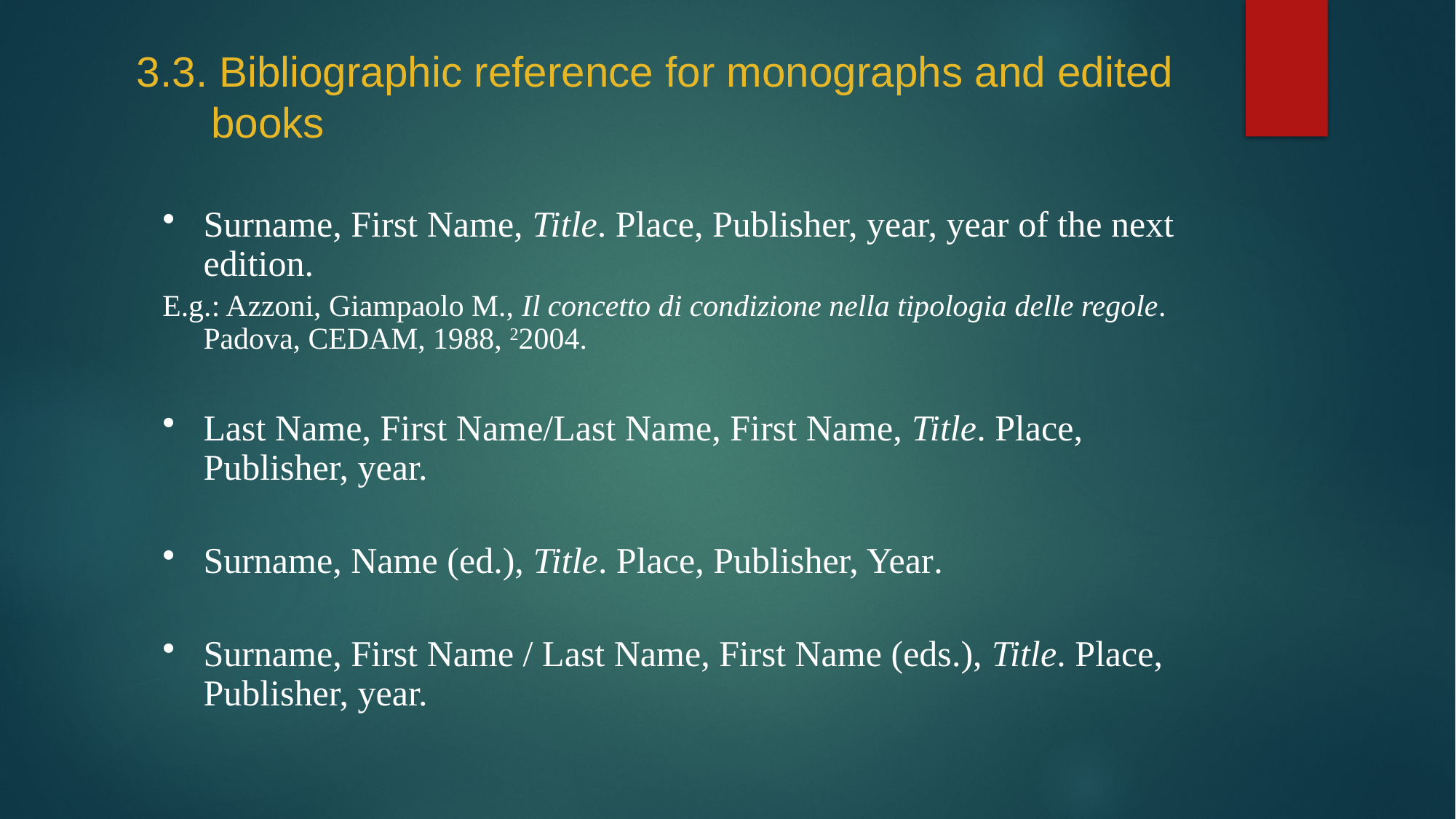

3.3. Bibliographic reference for monographs and edited books
Surname, First Name, Title. Place, Publisher, year, year of the next edition.
E.g.: Azzoni, Giampaolo M., Il concetto di condizione nella tipologia delle regole. Padova, CEDAM, 1988, 22004.

Last Name, First Name/Last Name, First Name, Title. Place, Publisher, year.

Surname, Name (ed.), Title. Place, Publisher, Year.

Surname, First Name / Last Name, First Name (eds.), Title. Place, Publisher, year.